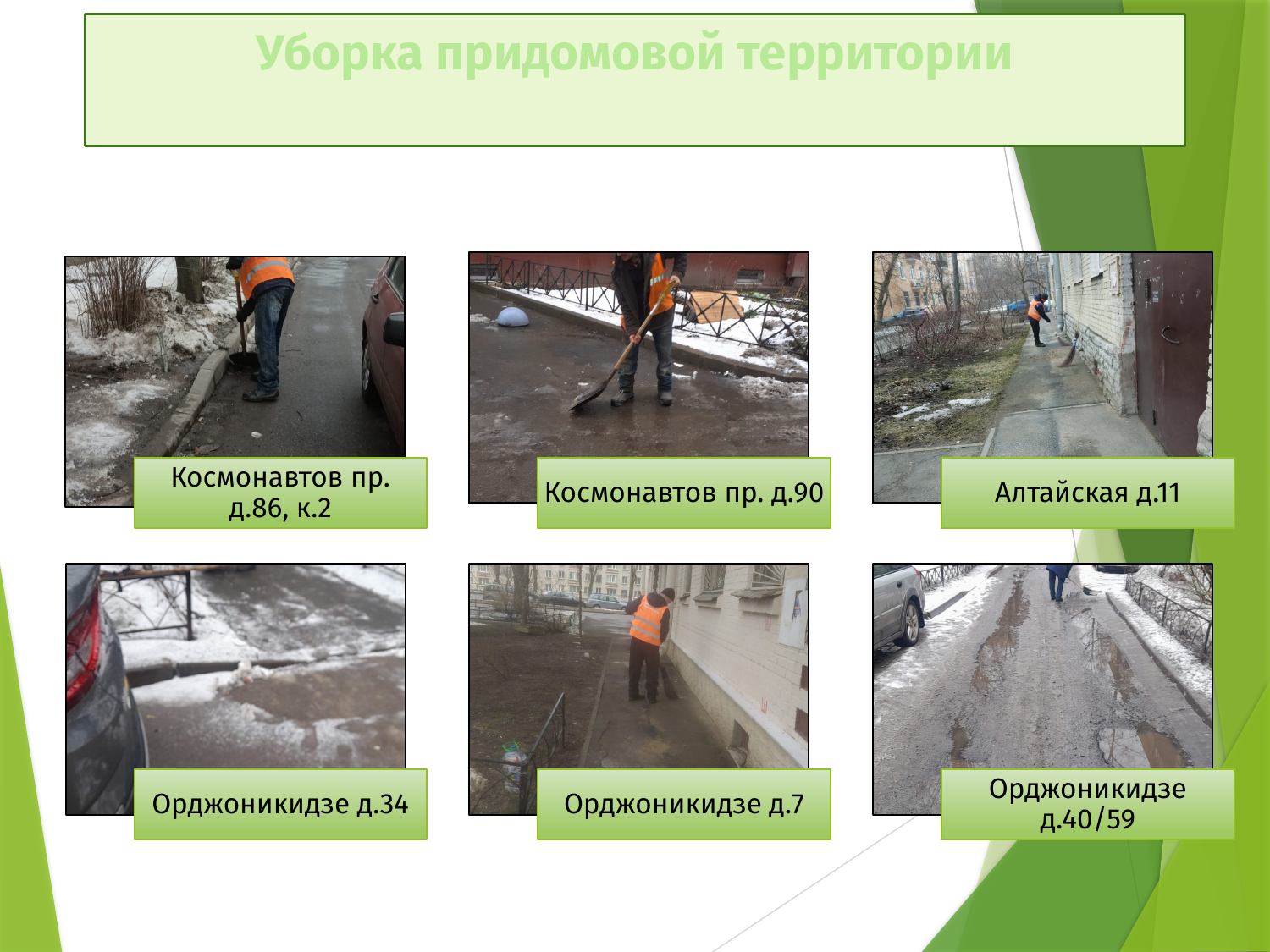

# Уборка придомовой территории
Космонавтов пр. д.86, к.2
Космонавтов пр. д.90
Алтайская д.11
Орджоникидзе д.34
Орджоникидзе д.7
Орджоникидзе д.40/59